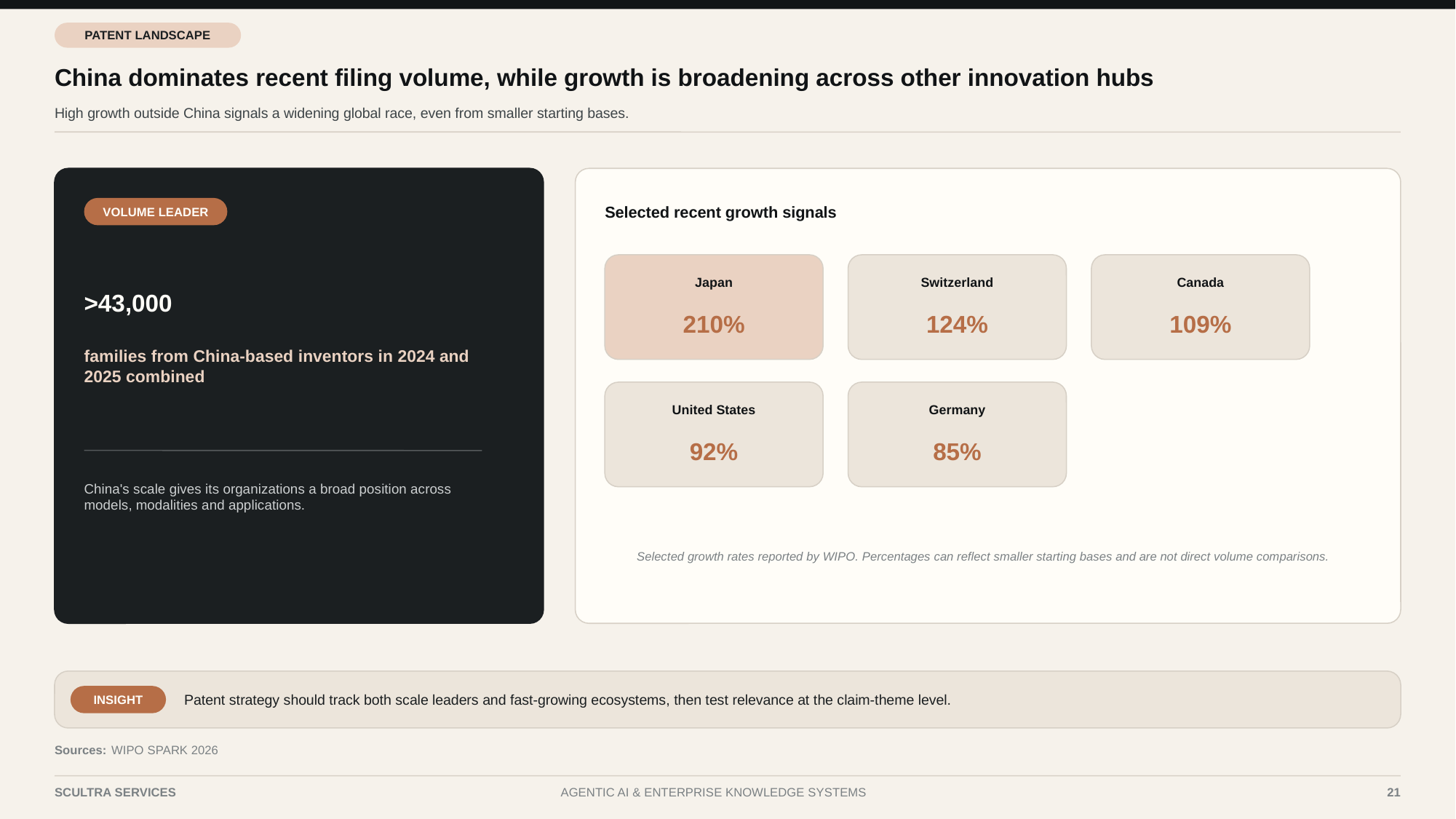

PATENT LANDSCAPE
China dominates recent filing volume, while growth is broadening across other innovation hubs
High growth outside China signals a widening global race, even from smaller starting bases.

Selected recent growth signals

VOLUME LEADER

>43,000
Japan
Switzerland
Canada
210%
124%
109%
families from China-based inventors in 2024 and 2025 combined

United States
Germany
92%
85%

China's scale gives its organizations a broad position across models, modalities and applications.
Selected growth rates reported by WIPO. Percentages can reflect smaller starting bases and are not direct volume comparisons.

Patent strategy should track both scale leaders and fast-growing ecosystems, then test relevance at the claim-theme level.

INSIGHT
Sources:
WIPO SPARK 2026

SCULTRA SERVICES
AGENTIC AI & ENTERPRISE KNOWLEDGE SYSTEMS
21